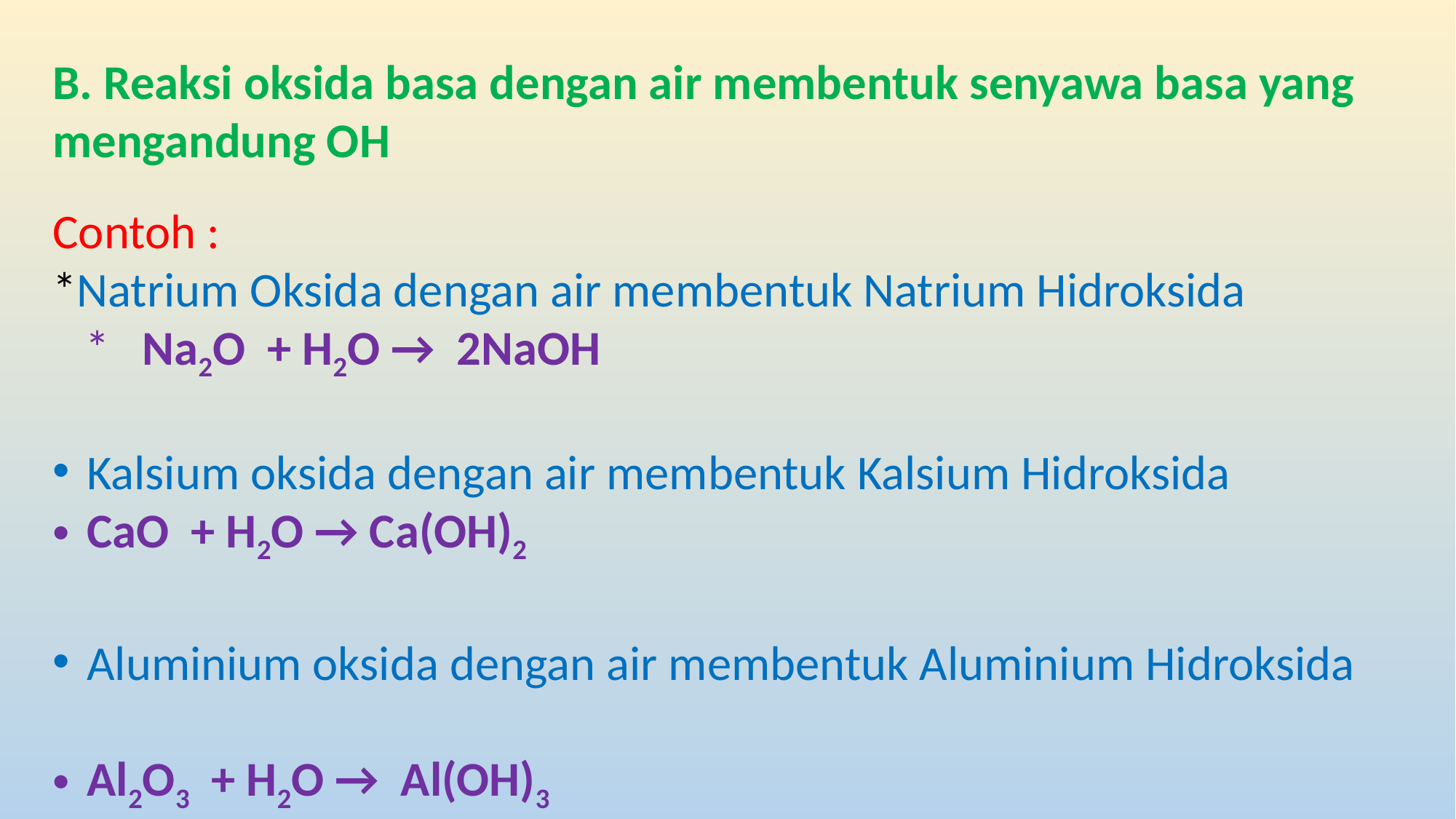

B. Reaksi oksida basa dengan air membentuk senyawa basa yang mengandung OH

Contoh :
*Natrium Oksida dengan air membentuk Natrium Hidroksida
   *   Na2O  + H2O →  2NaOH

Kalsium oksida dengan air membentuk Kalsium Hidroksida
CaO  + H2O → Ca(OH)2

Aluminium oksida dengan air membentuk Aluminium Hidroksida

Al2O3  + H2O →  Al(OH)3